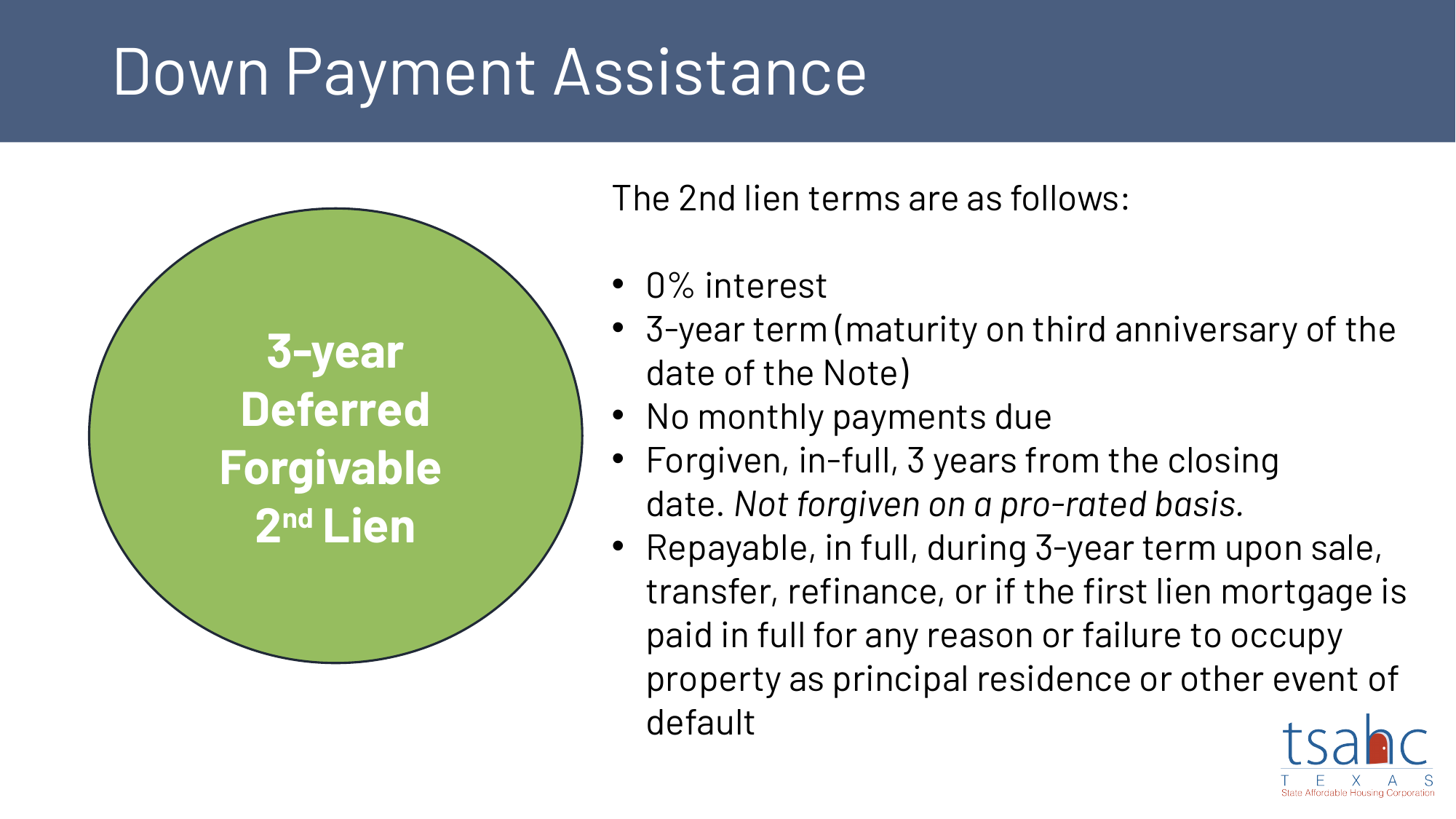

# Down Payment Assistance
The 2nd lien terms are as follows:

0% interest
3-year term (maturity on third anniversary of the date of the Note)
No monthly payments due
Forgiven, in-full, 3 years from the closing date. Not forgiven on a pro-rated basis.
Repayable, in full, during 3-year term upon sale, transfer, refinance, or if the first lien mortgage is paid in full for any reason or failure to occupy property as principal residence or other event of default

3-year Deferred Forgivable
2nd Lien